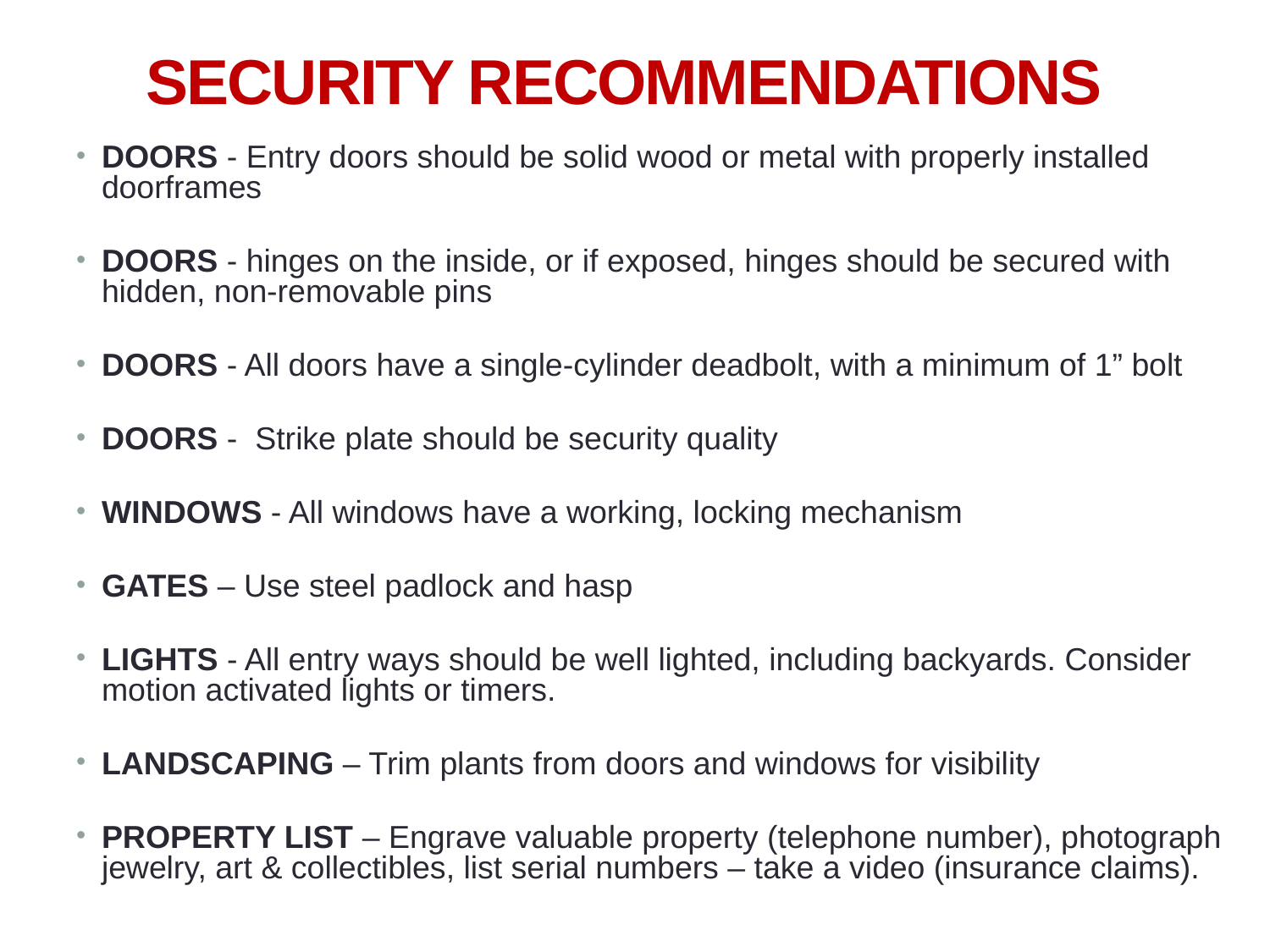

# SECURITY RECOMMENDATIONS
27
DOORS - Entry doors should be solid wood or metal with properly installed doorframes

DOORS - hinges on the inside, or if exposed, hinges should be secured with hidden, non-removable pins

DOORS - All doors have a single-cylinder deadbolt, with a minimum of 1” bolt

DOORS -  Strike plate should be security quality

WINDOWS - All windows have a working, locking mechanism

GATES – Use steel padlock and hasp

LIGHTS - All entry ways should be well lighted, including backyards. Consider motion activated lights or timers.

LANDSCAPING – Trim plants from doors and windows for visibility

PROPERTY LIST – Engrave valuable property (telephone number), photograph jewelry, art & collectibles, list serial numbers – take a video (insurance claims).